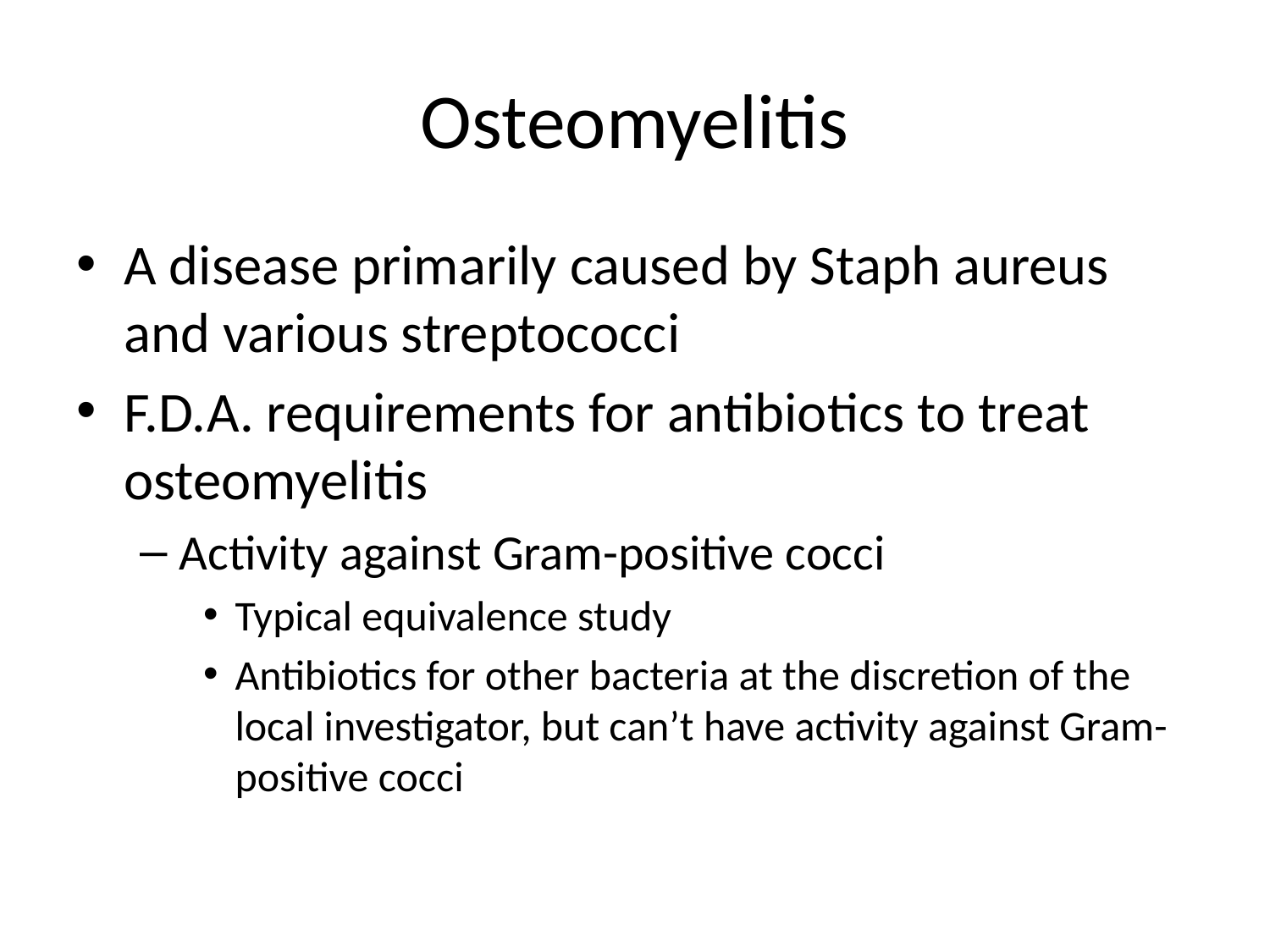

# Osteomyelitis
A disease primarily caused by Staph aureus and various streptococci
F.D.A. requirements for antibiotics to treat osteomyelitis
Activity against Gram-positive cocci
Typical equivalence study
Antibiotics for other bacteria at the discretion of the local investigator, but can’t have activity against Gram-positive cocci